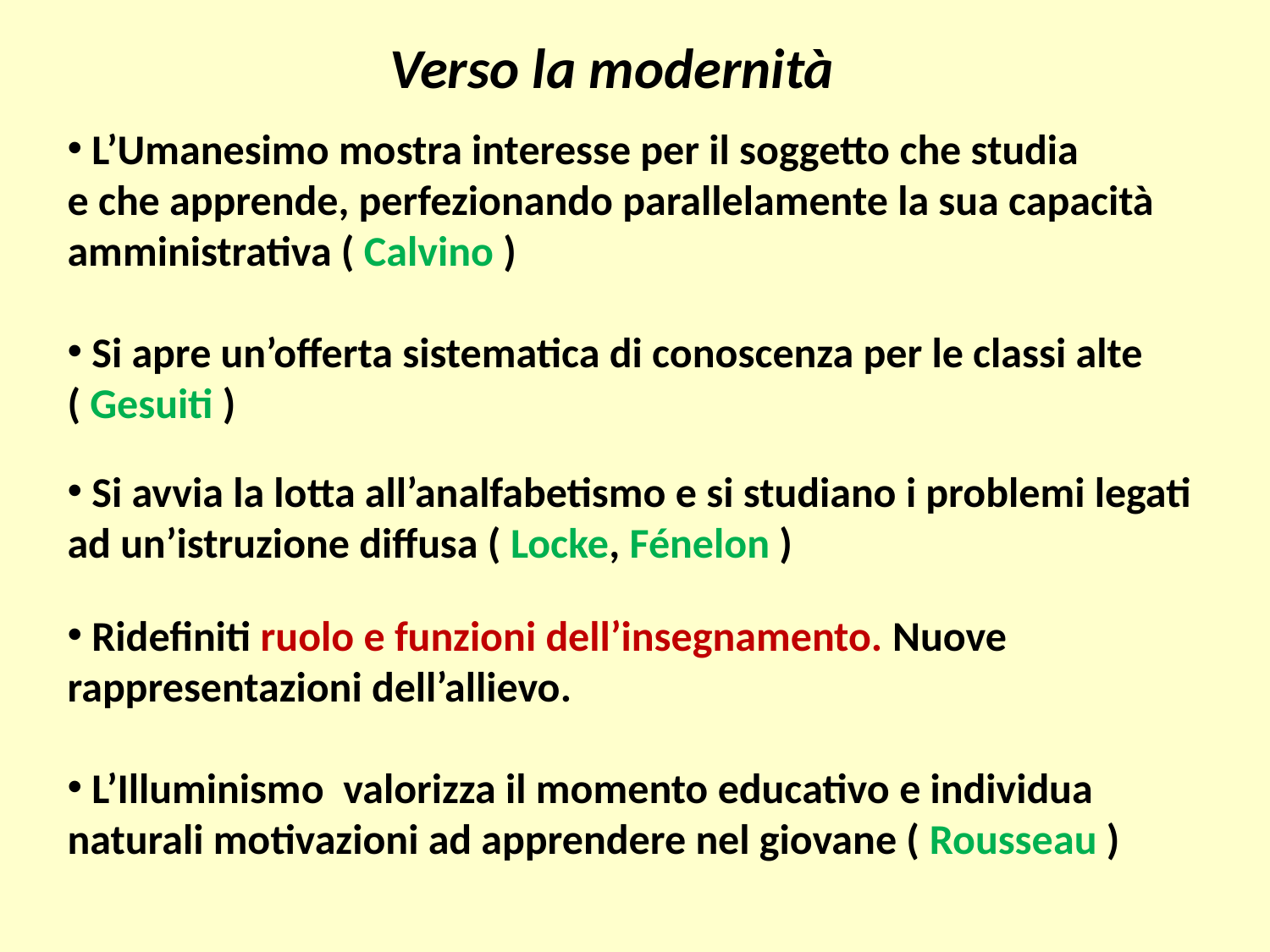

Verso la modernità
 L’Umanesimo mostra interesse per il soggetto che studia
e che apprende, perfezionando parallelamente la sua capacità amministrativa ( Calvino )
 Si apre un’offerta sistematica di conoscenza per le classi alte
( Gesuiti )

 Si avvia la lotta all’analfabetismo e si studiano i problemi legati ad un’istruzione diffusa ( Locke, Fénelon )

 Ridefiniti ruolo e funzioni dell’insegnamento. Nuove rappresentazioni dell’allievo.

 L’Illuminismo  valorizza il momento educativo e individua naturali motivazioni ad apprendere nel giovane ( Rousseau )